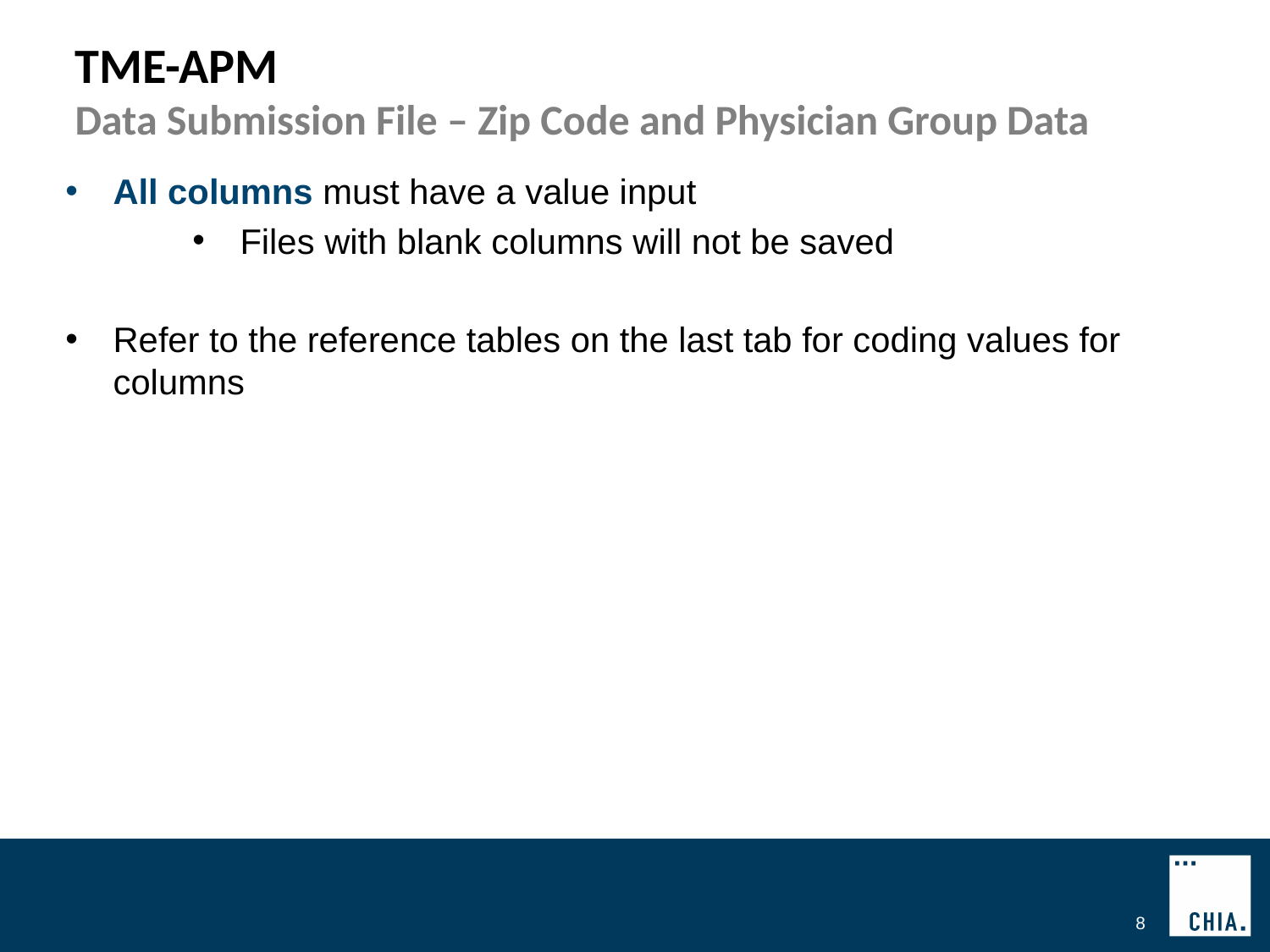

# TME-APM
Data Submission File – Zip Code and Physician Group Data
All columns must have a value input
Files with blank columns will not be saved

Refer to the reference tables on the last tab for coding values for columns

8